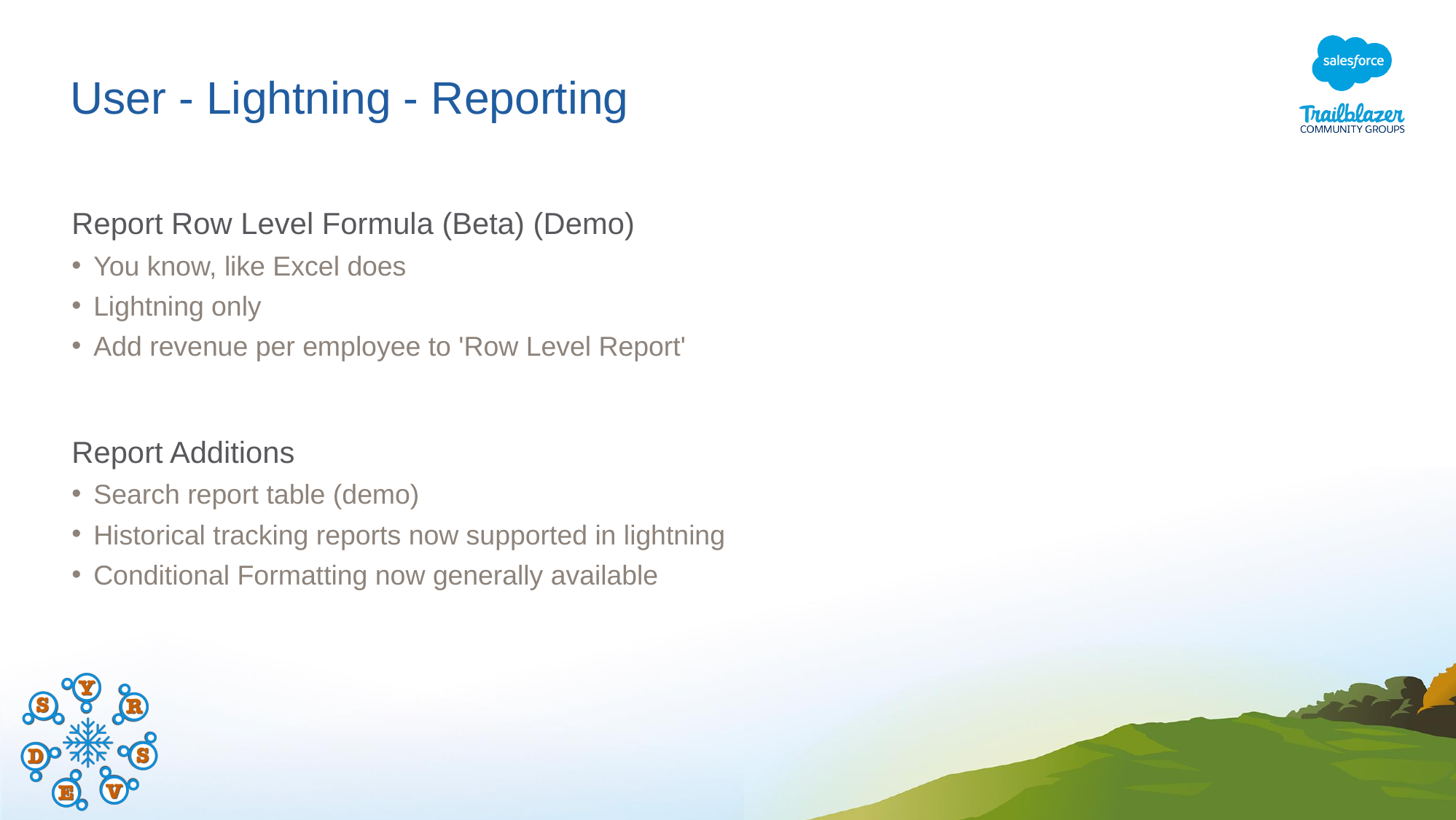

# User - Lightning - Reporting
Report Row Level Formula (Beta) (Demo)
You know, like Excel does
Lightning only
Add revenue per employee to 'Row Level Report'

Report Additions
Search report table (demo)
Historical tracking reports now supported in lightning
Conditional Formatting now generally available